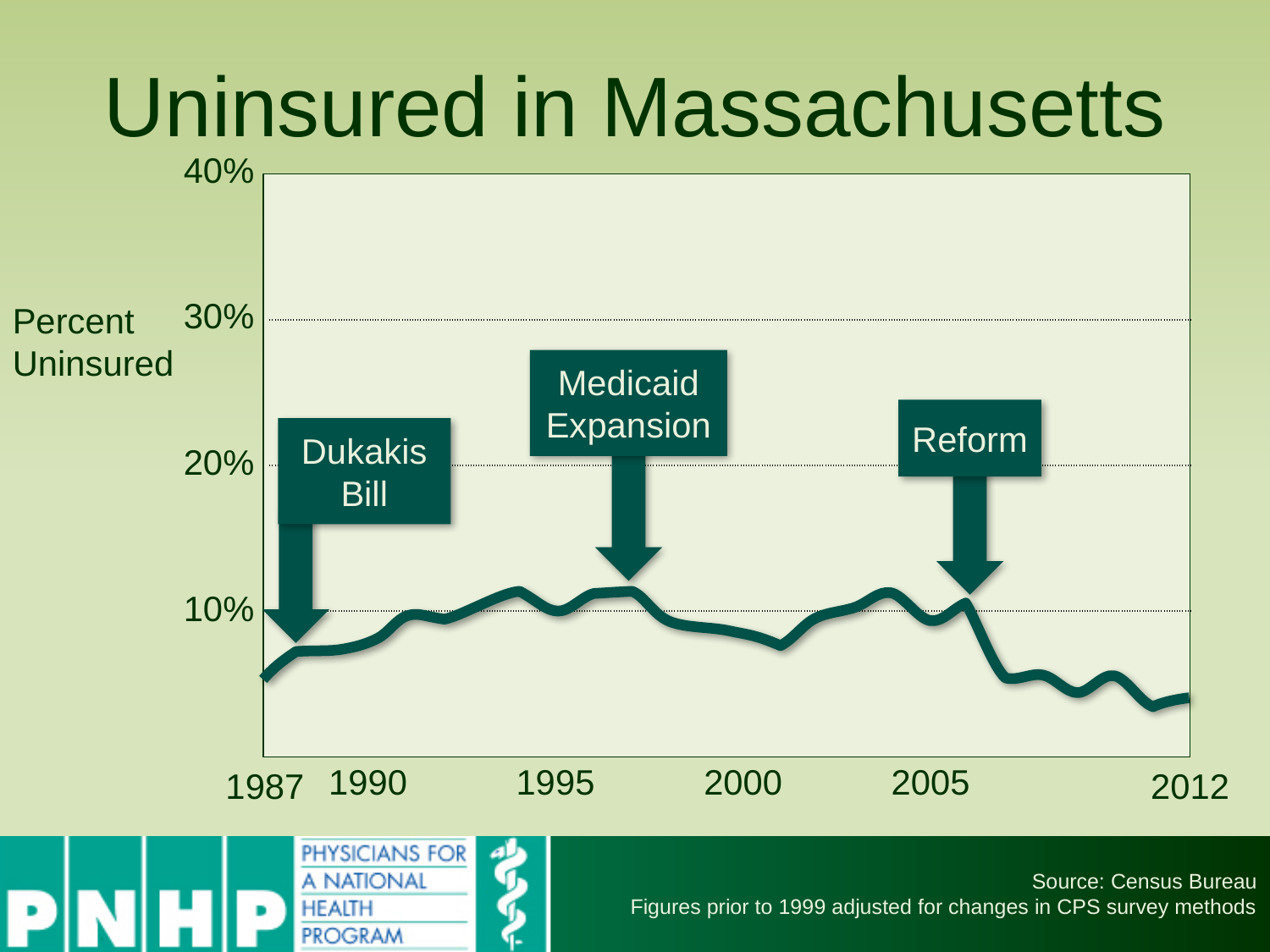

# Uninsured in Massachusetts
| 40% |
| --- |
| 30% |
| 20% |
| 10% |
|  |

|  |
| --- |
|  |
|  |
|  |
Percent Uninsured
Medicaid Expansion
Reform
Dukakis Bill

1987
| 1990 | 1995 | 2000 | 2005 |
| --- | --- | --- | --- |
2012
Source: Census Bureau
Figures prior to 1999 adjusted for changes in CPS survey methods